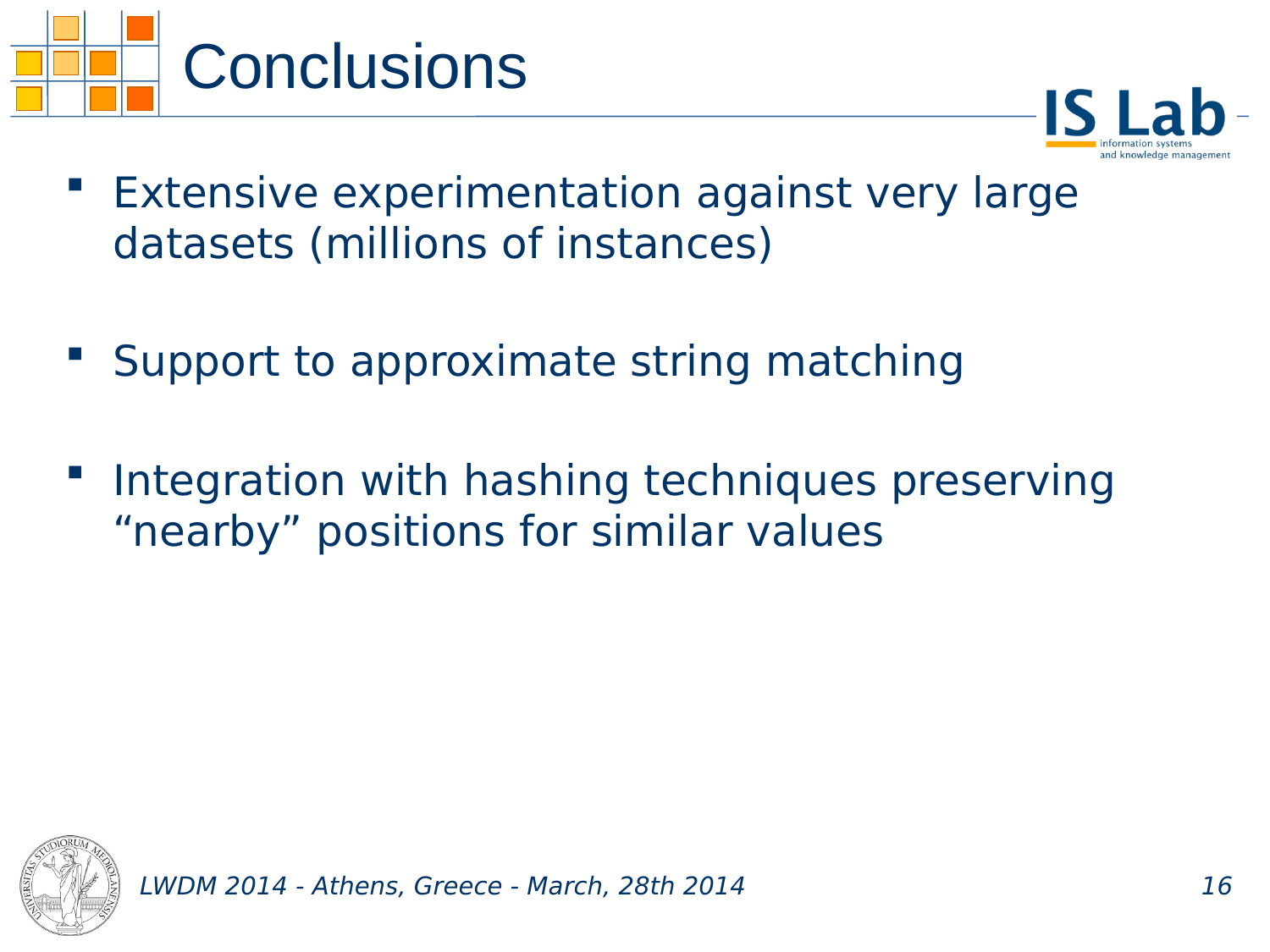

# Conclusions
Extensive experimentation against very large datasets (millions of instances)

Support to approximate string matching

Integration with hashing techniques preserving “nearby” positions for similar values
LWDM 2014 - Athens, Greece - March, 28th 2014
16